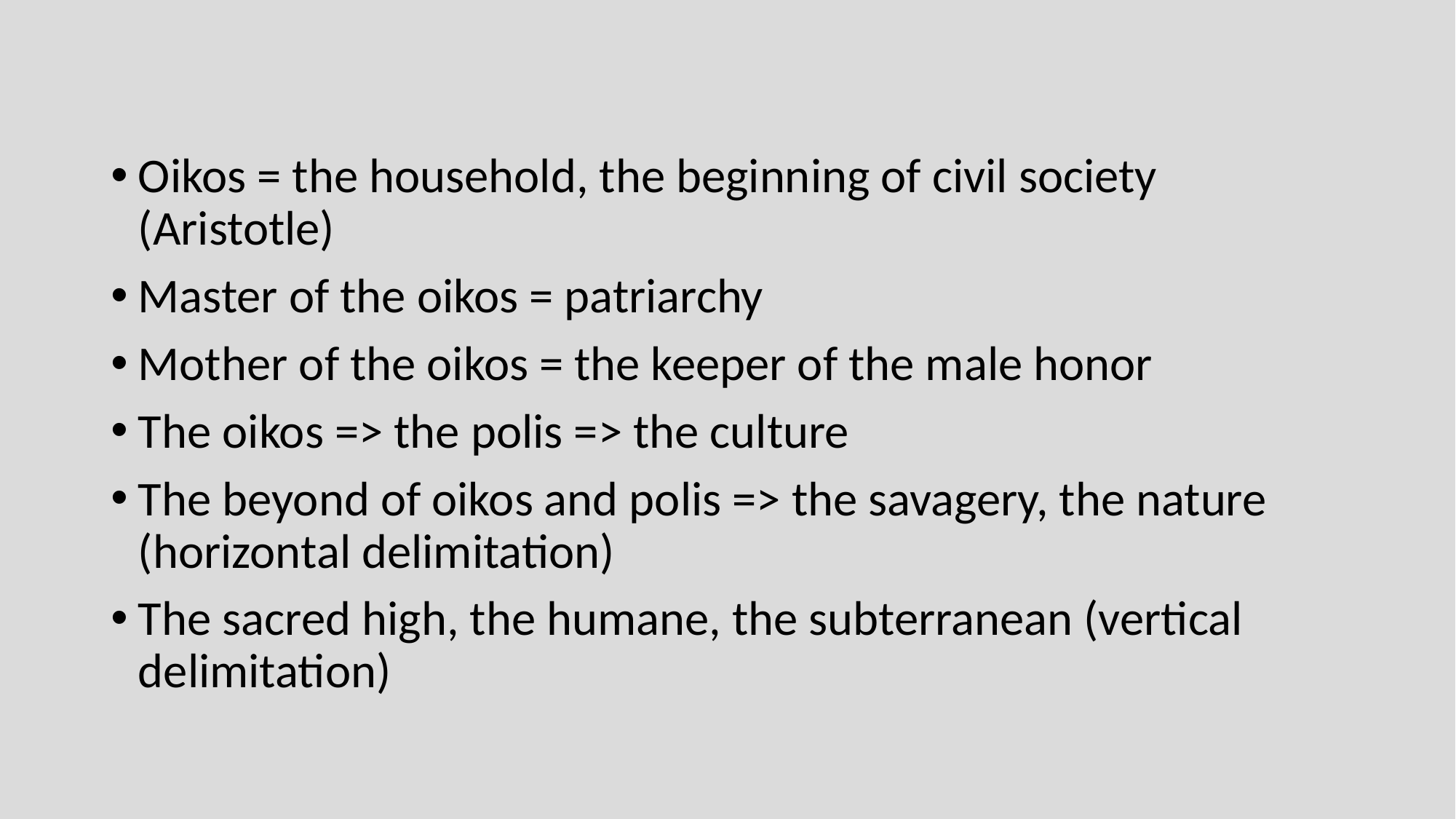

Oikos = the household, the beginning of civil society (Aristotle)
Master of the oikos = patriarchy
Mother of the oikos = the keeper of the male honor
The oikos => the polis => the culture
The beyond of oikos and polis => the savagery, the nature (horizontal delimitation)
The sacred high, the humane, the subterranean (vertical delimitation)